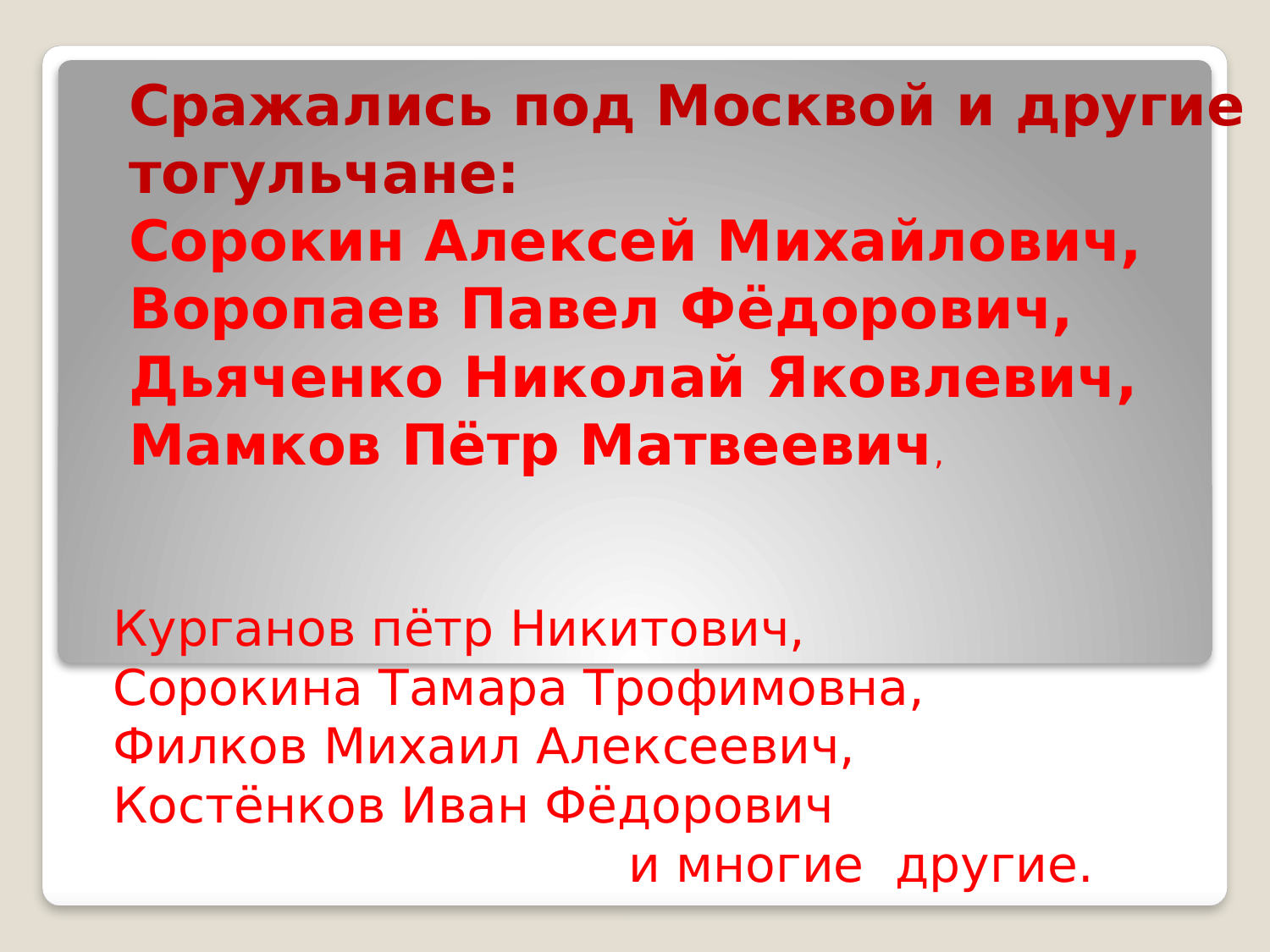

Сражались под Москвой и другие тогульчане:
Сорокин Алексей Михайлович,
Воропаев Павел Фёдорович,
Дьяченко Николай Яковлевич,
Мамков Пётр Матвеевич,
# Курганов пётр Никитович, Сорокина Тамара Трофимовна, Филков Михаил Алексеевич, Костёнков Иван Фёдорович и многие  другие.